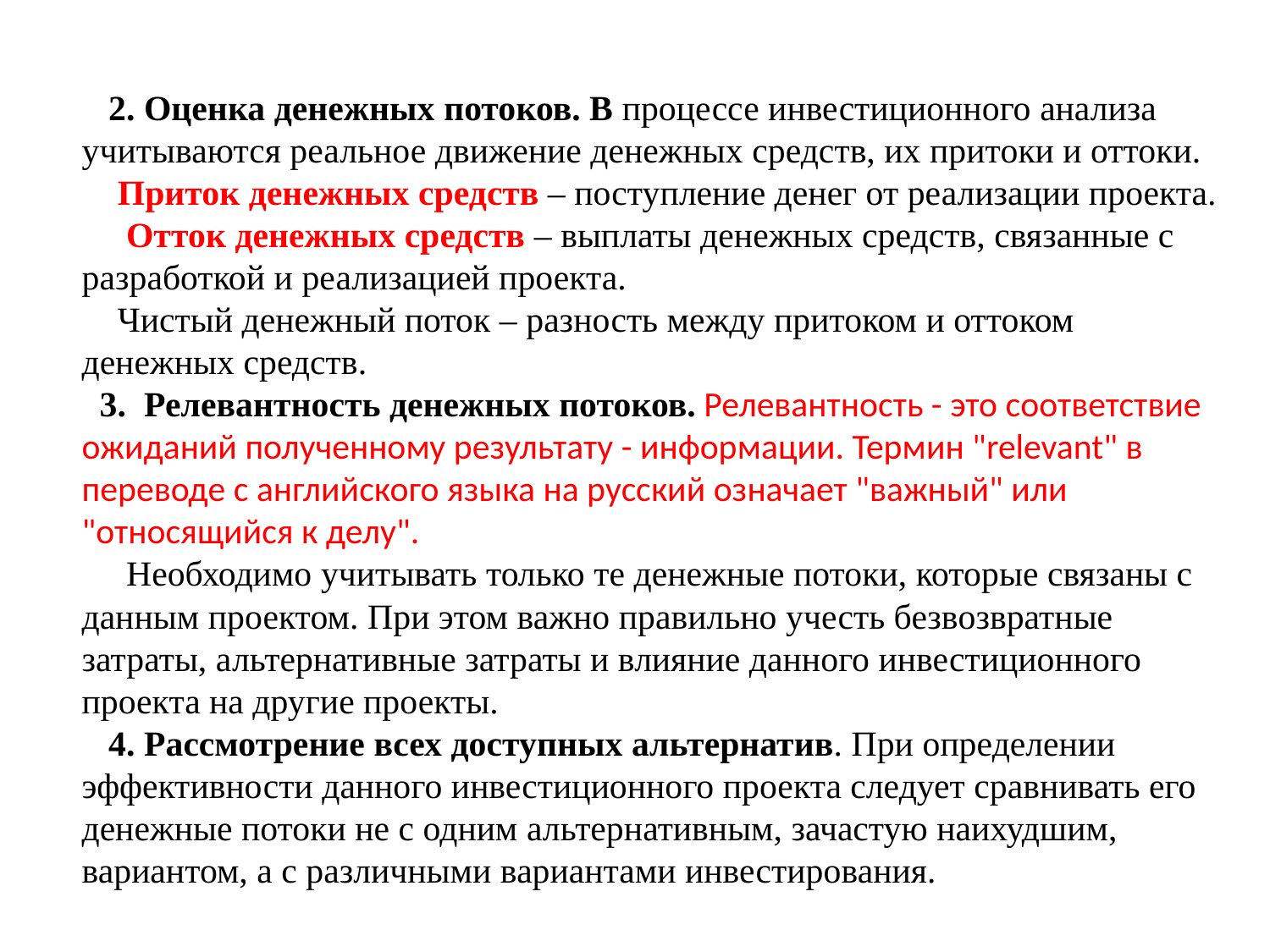

2. Оценка денежных потоков. В процессе инвестиционного анализа учитываются реальное движение денежных средств, их притоки и оттоки.
    Приток денежных средств – поступление денег от реализации проекта.
     Отток денежных средств – выплаты денежных средств, связанные с разработкой и реализацией проекта.
    Чистый денежный поток – разность между притоком и оттоком денежных средств.
  3.  Релевантность денежных потоков. Релевантность - это соответствие ожиданий полученному результату - информации. Термин "relevant" в переводе с английского языка на русский означает "важный" или "относящийся к делу".
     Необходимо учитывать только те денежные потоки, которые связаны с данным проектом. При этом важно правильно учесть безвозвратные затраты, альтернативные затраты и влияние данного инвестиционного проекта на другие проекты.
   4. Рассмотрение всех доступных альтернатив. При определении эффективности данного инвестиционного проекта следует сравнивать его денежные потоки не с одним альтернативным, зачастую наихудшим, вариантом, а с различными вариантами инвестирования.